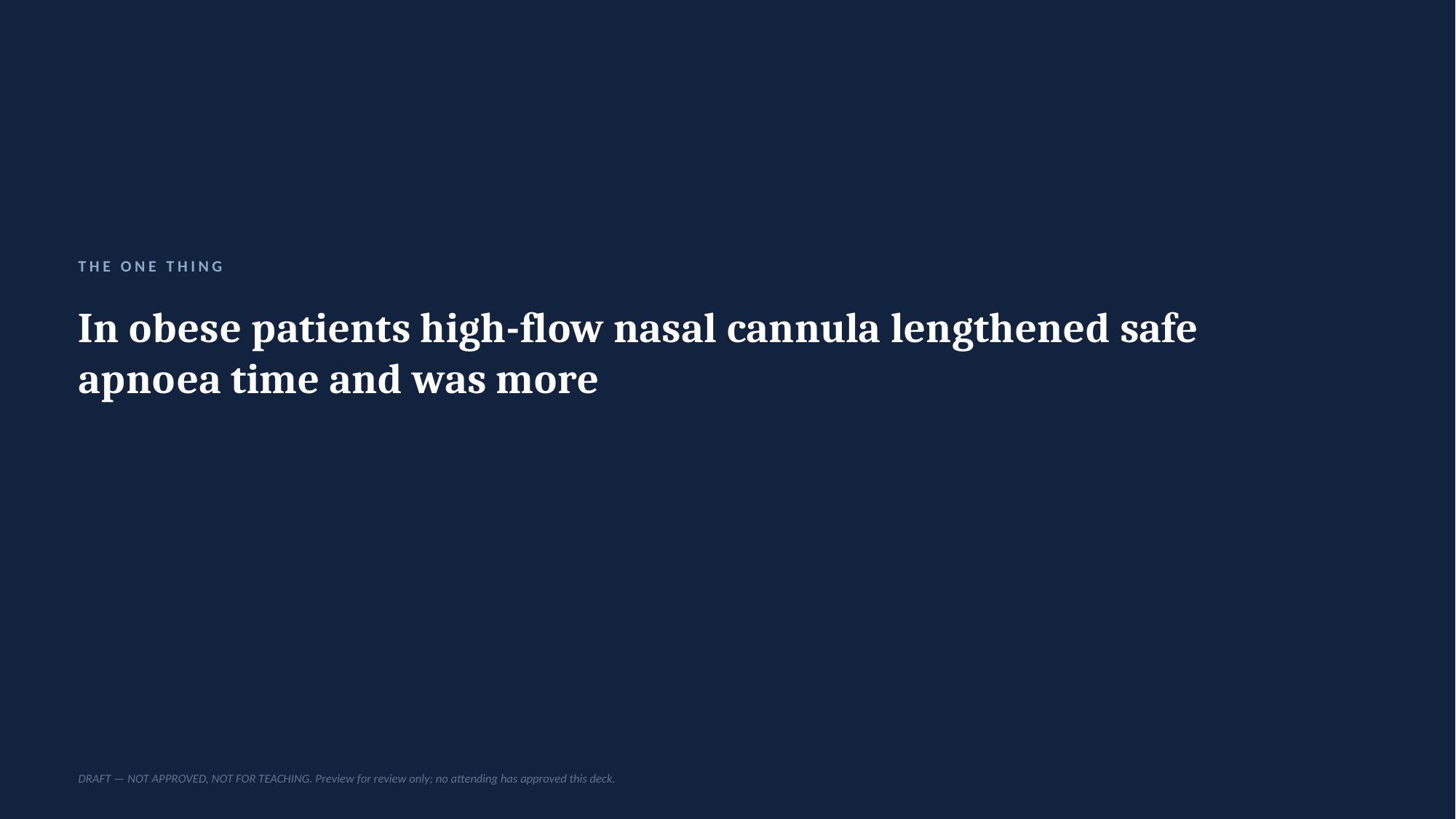

THE ONE THING
In obese patients high-flow nasal cannula lengthened safe apnoea time and was more
DRAFT — NOT APPROVED, NOT FOR TEACHING. Preview for review only; no attending has approved this deck.